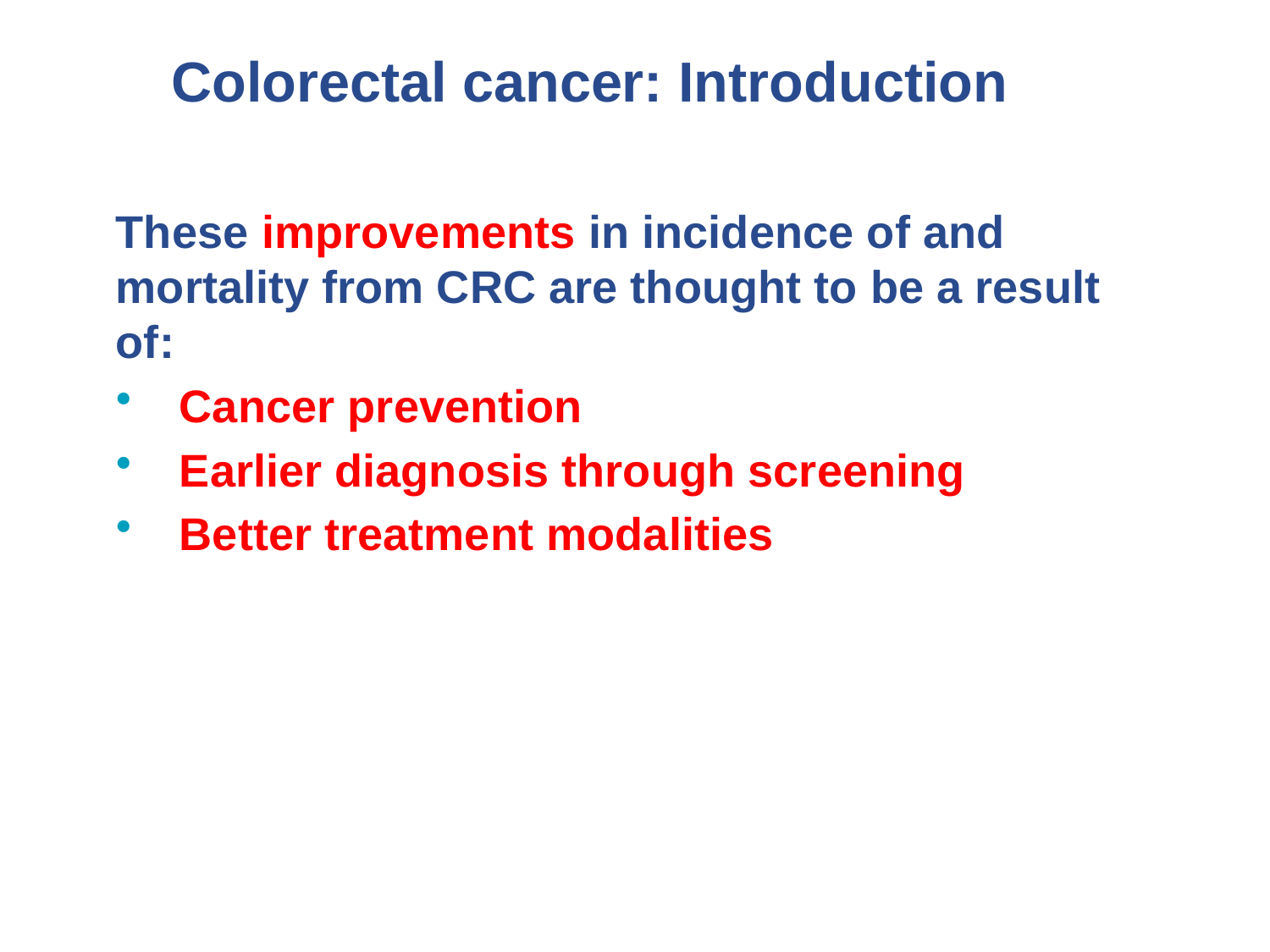

# Colorectal cancer: Introduction
These improvements in incidence of and mortality from CRC are thought to be a result of:
Cancer prevention
Earlier diagnosis through screening
Better treatment modalities